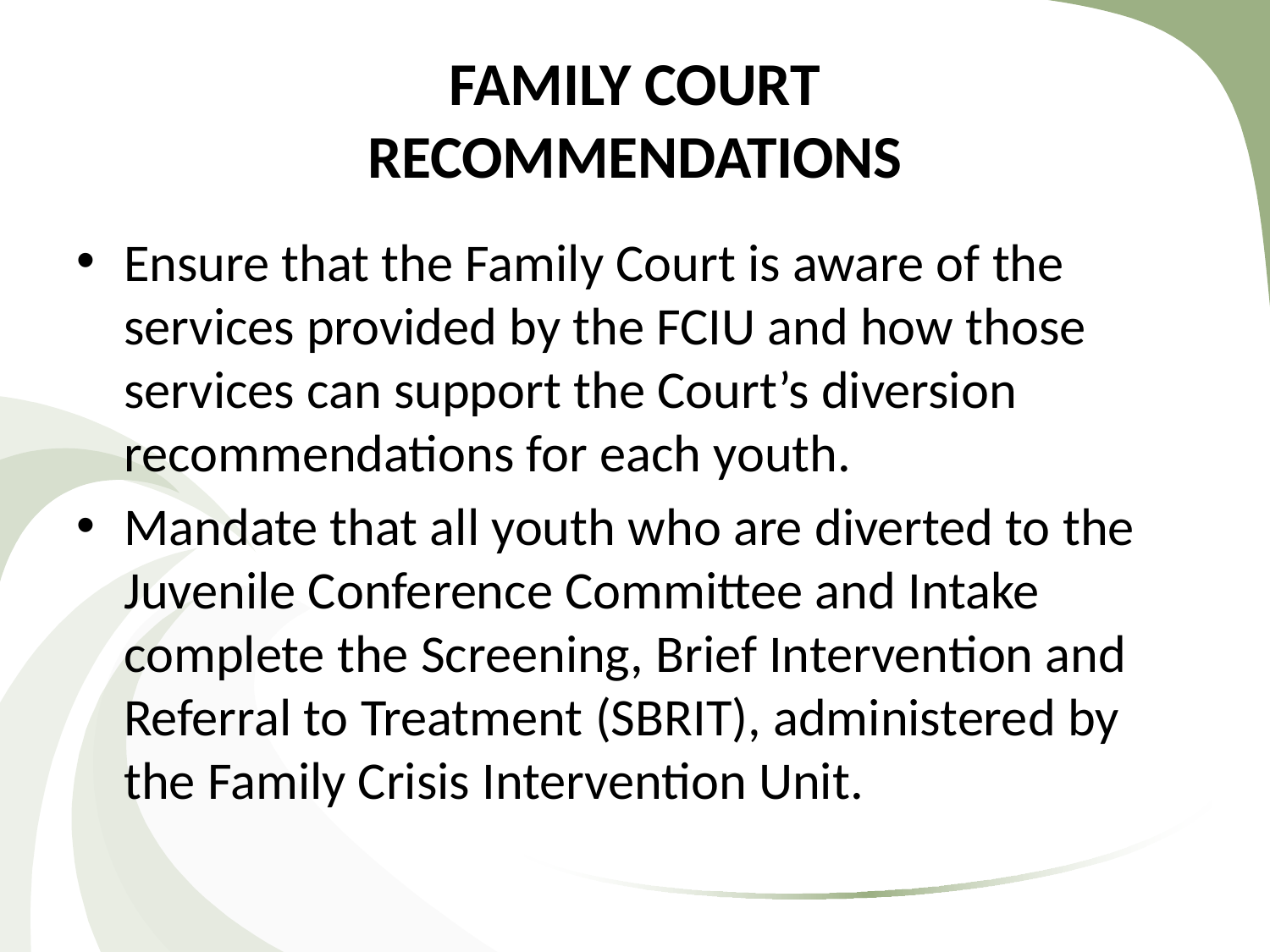

# FAMILY COURT RECOMMENDATIONS
Ensure that the Family Court is aware of the services provided by the FCIU and how those services can support the Court’s diversion recommendations for each youth.
Mandate that all youth who are diverted to the Juvenile Conference Committee and Intake complete the Screening, Brief Intervention and Referral to Treatment (SBRIT), administered by the Family Crisis Intervention Unit.